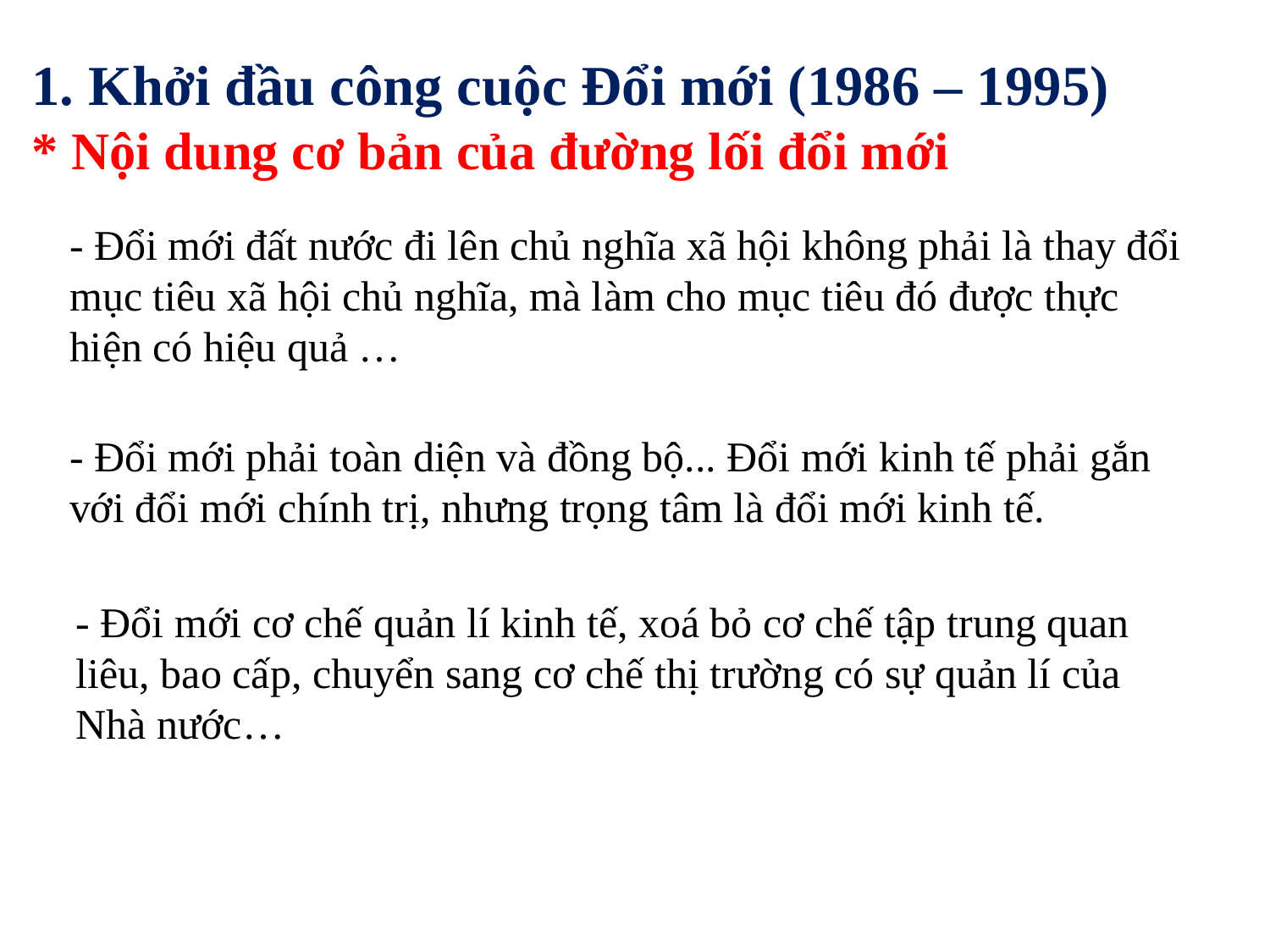

# 1. Khởi đầu công cuộc Đổi mới (1986 – 1995) * Nội dung cơ bản của đường lối đổi mới
- Đổi mới đất nước đi lên chủ nghĩa xã hội không phải là thay đổi mục tiêu xã hội chủ nghĩa, mà làm cho mục tiêu đó được thực hiện có hiệu quả …
- Đổi mới phải toàn diện và đồng bộ... Đổi mới kinh tế phải gắn với đổi mới chính trị, nhưng trọng tâm là đổi mới kinh tế.
- Đổi mới cơ chế quản lí kinh tế, xoá bỏ cơ chế tập trung quan liêu, bao cấp, chuyển sang cơ chế thị trường có sự quản lí của Nhà nước…